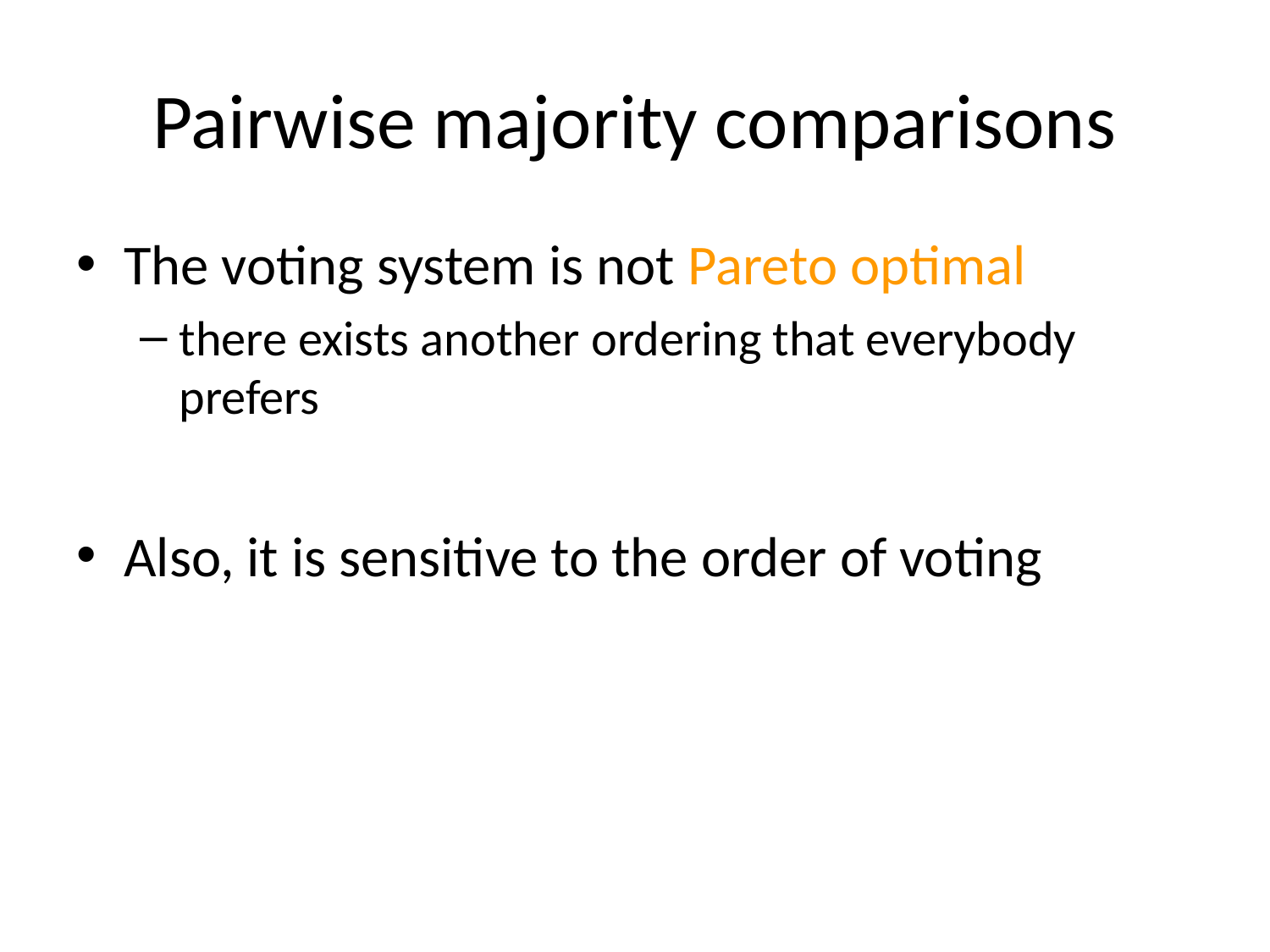

# Pairwise majority comparisons
The voting system is not Pareto optimal
there exists another ordering that everybody prefers

Also, it is sensitive to the order of voting